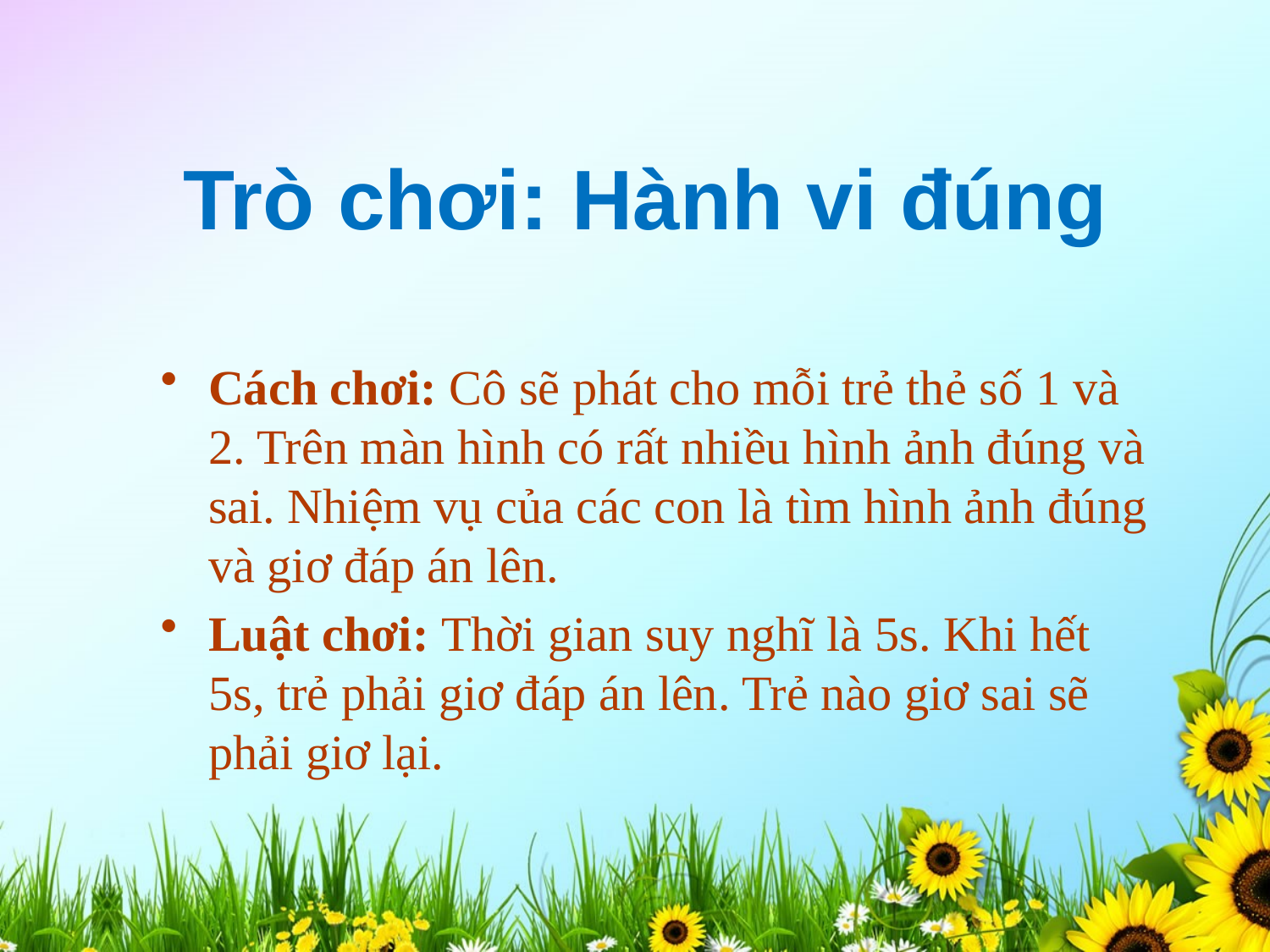

Trò chơi: Hành vi đúng
Cách chơi: Cô sẽ phát cho mỗi trẻ thẻ số 1 và 2. Trên màn hình có rất nhiều hình ảnh đúng và sai. Nhiệm vụ của các con là tìm hình ảnh đúng và giơ đáp án lên.
Luật chơi: Thời gian suy nghĩ là 5s. Khi hết 5s, trẻ phải giơ đáp án lên. Trẻ nào giơ sai sẽ phải giơ lại.